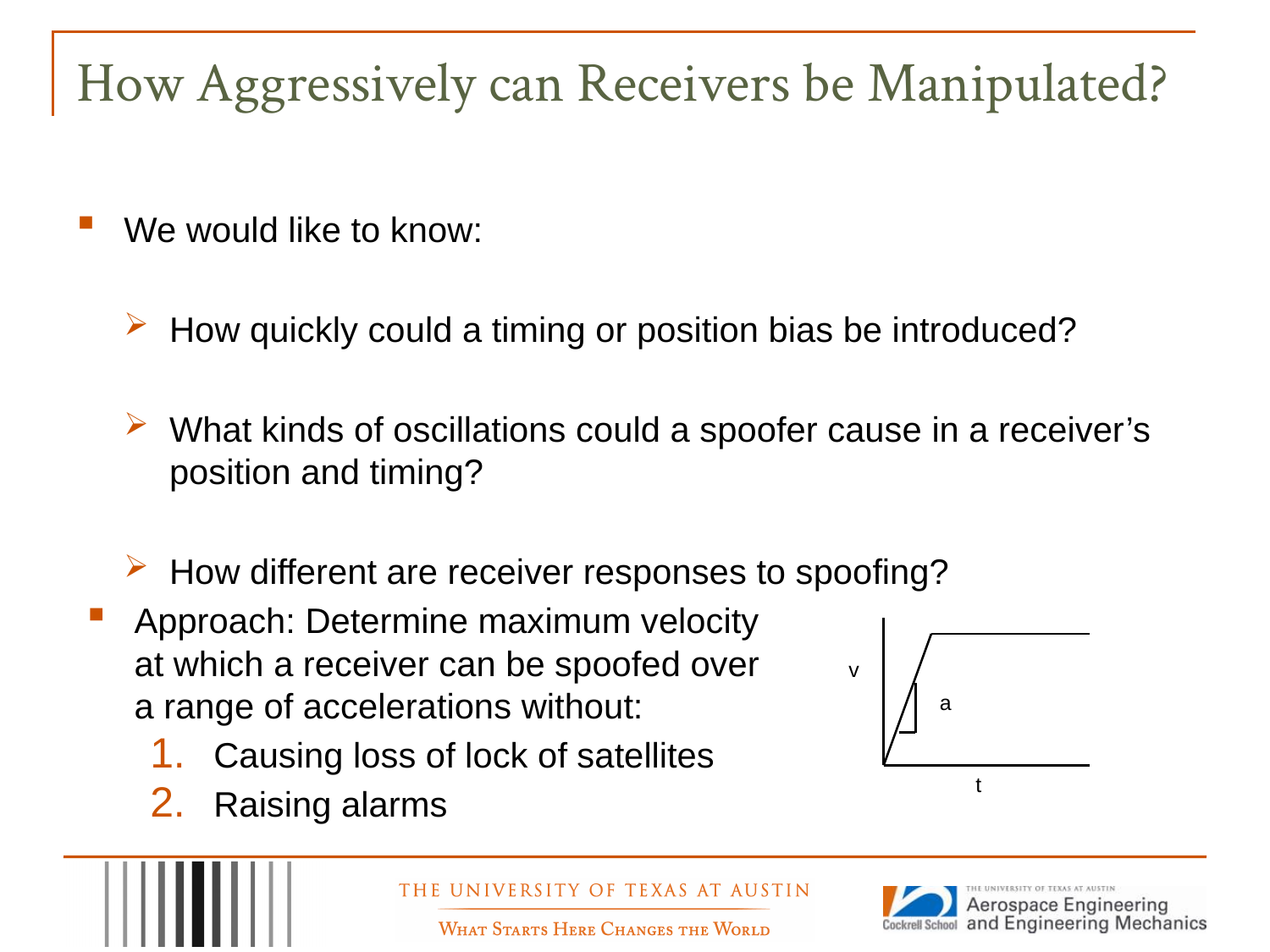

# How Aggressively can Receivers be Manipulated?
We would like to know:

How quickly could a timing or position bias be introduced?

What kinds of oscillations could a spoofer cause in a receiver’s position and timing?

How different are receiver responses to spoofing?

Approach: Determine maximum velocity at which a receiver can be spoofed over a range of accelerations without:
Causing loss of lock of satellites
Raising alarms
v
a
t